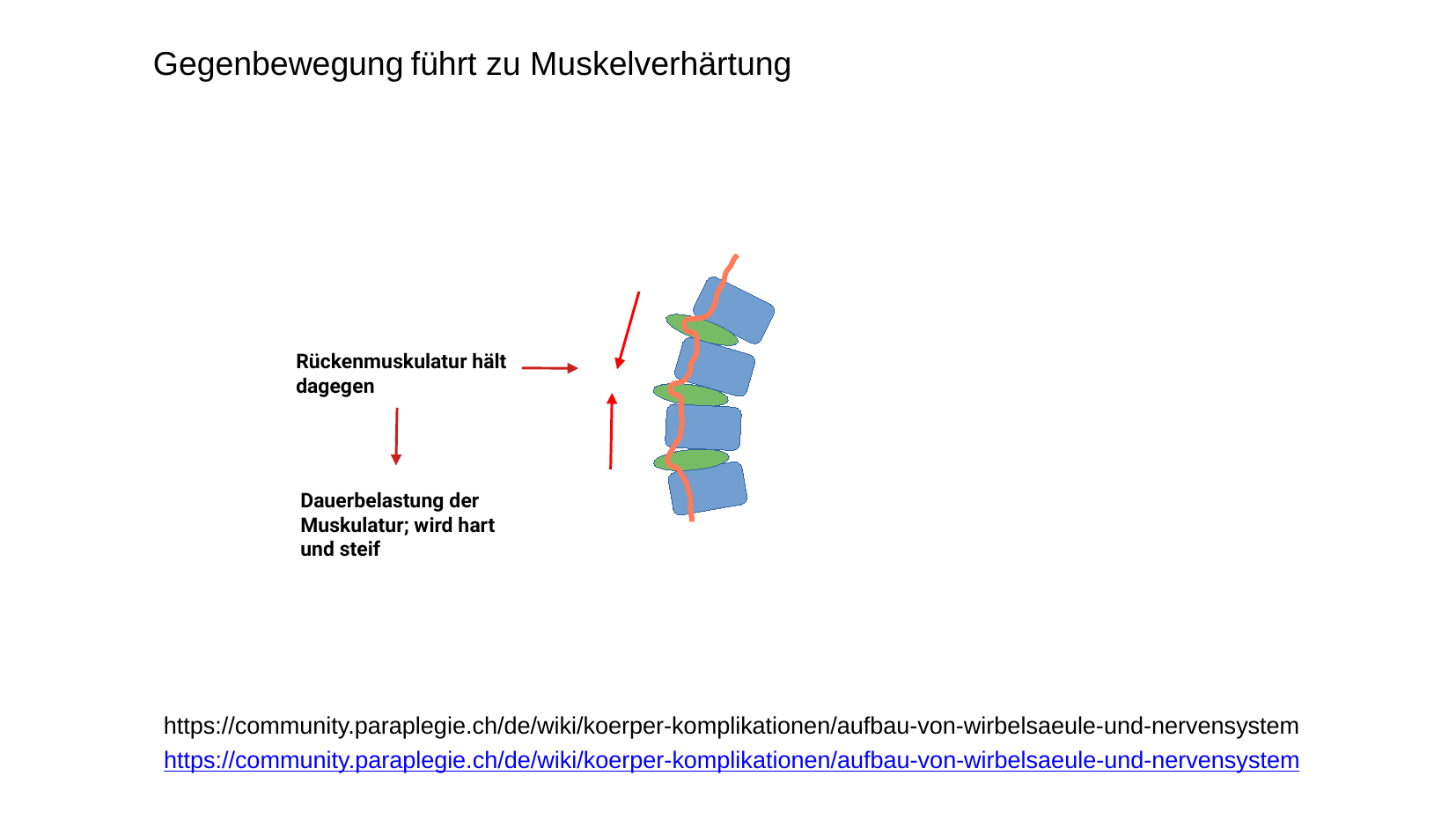

Gegenbewegung
führt zu Muskelverhärtung

Rückenmuskulatur hält dagegen

Dauerbelastung der Muskulatur; wird hart und steif
https://community.paraplegie.ch/de/wiki/koerper-komplikationen/aufbau-von-wirbelsaeule-und-nervensystem
https://community.paraplegie.ch/de/wiki/koerper-komplikationen/aufbau-von-wirbelsaeule-und-nervensystem